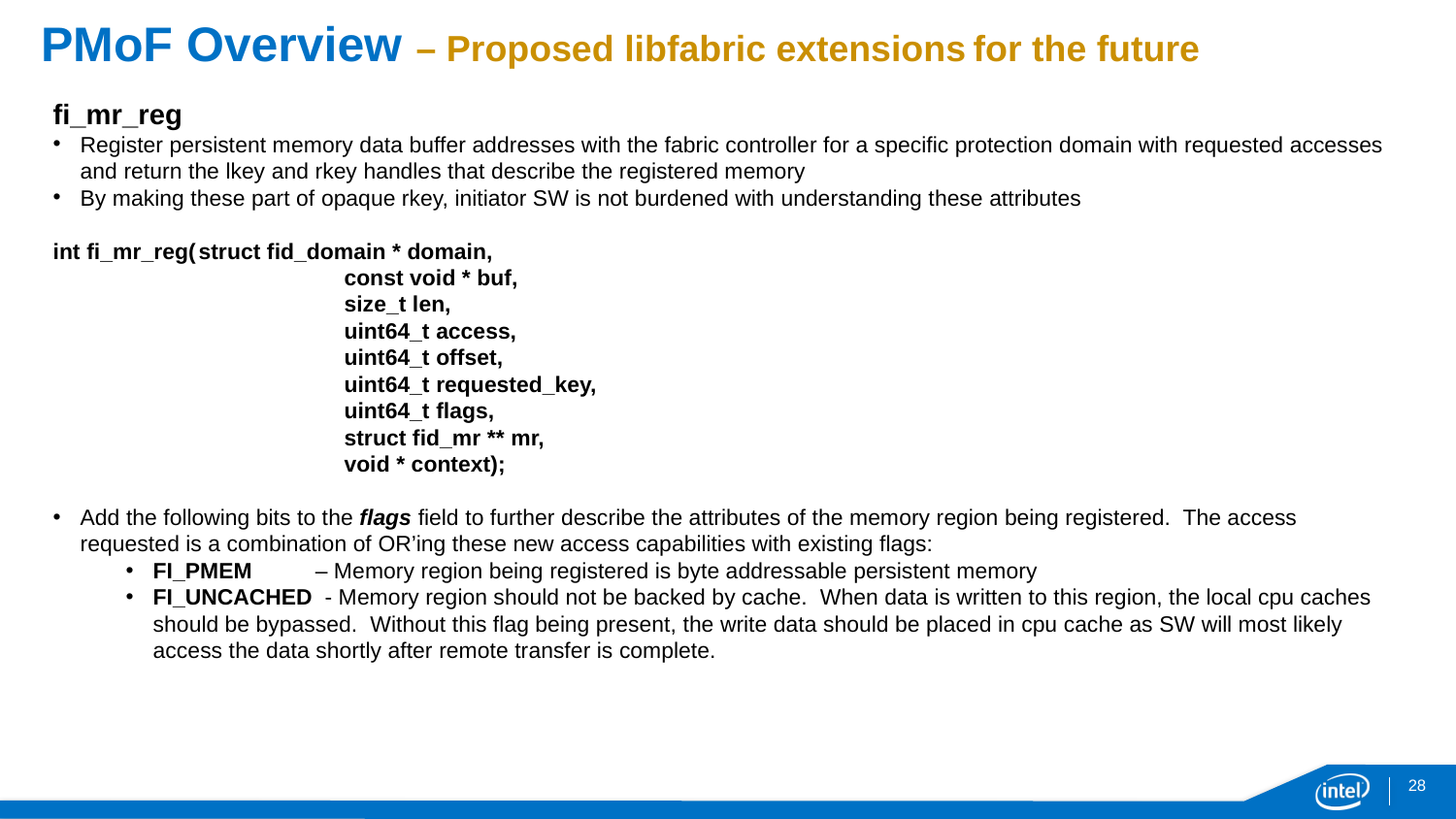

# PMoF Overview – Proposed libfabric extensions for the future
fi_mr_reg
Register persistent memory data buffer addresses with the fabric controller for a specific protection domain with requested accesses and return the lkey and rkey handles that describe the registered memory
By making these part of opaque rkey, initiator SW is not burdened with understanding these attributes

int fi_mr_reg(	struct fid_domain * domain,
		const void * buf,
		size_t len,
		uint64_t access,
		uint64_t offset,
		uint64_t requested_key,
		uint64_t flags,
		struct fid_mr ** mr,
		void * context);
Add the following bits to the flags field to further describe the attributes of the memory region being registered.  The access requested is a combination of OR’ing these new access capabilities with existing flags:
FI_PMEM          – Memory region being registered is byte addressable persistent memory
FI_UNCACHED  - Memory region should not be backed by cache.  When data is written to this region, the local cpu caches should be bypassed.  Without this flag being present, the write data should be placed in cpu cache as SW will most likely access the data shortly after remote transfer is complete.
28